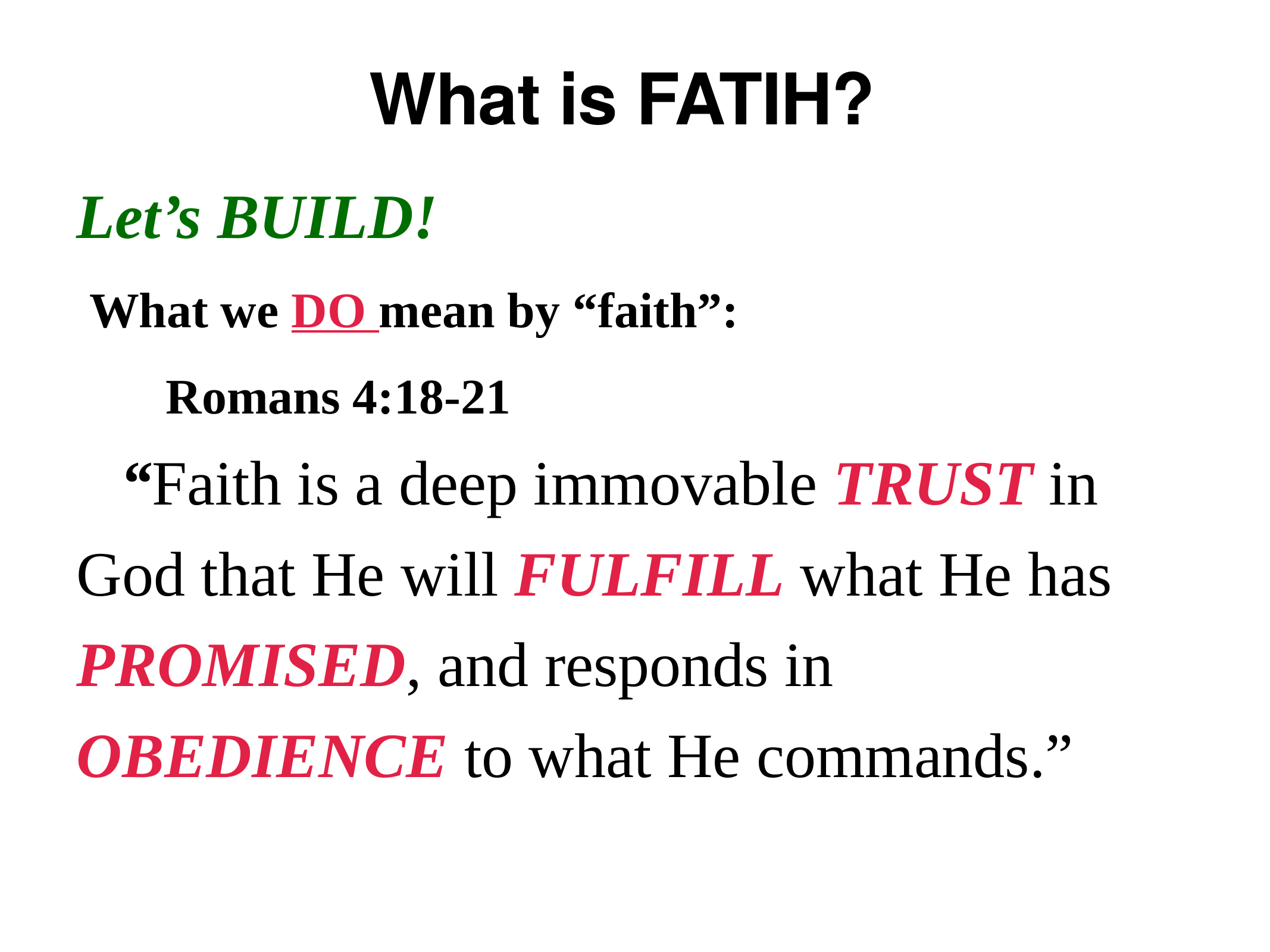

# What is FATIH?
Let’s BUILD!
 What we DO mean by “faith”:
	Romans 4:18-21
“Faith is a deep immovable TRUST in God that He will FULFILL what He has PROMISED, and responds in OBEDIENCE to what He commands.”